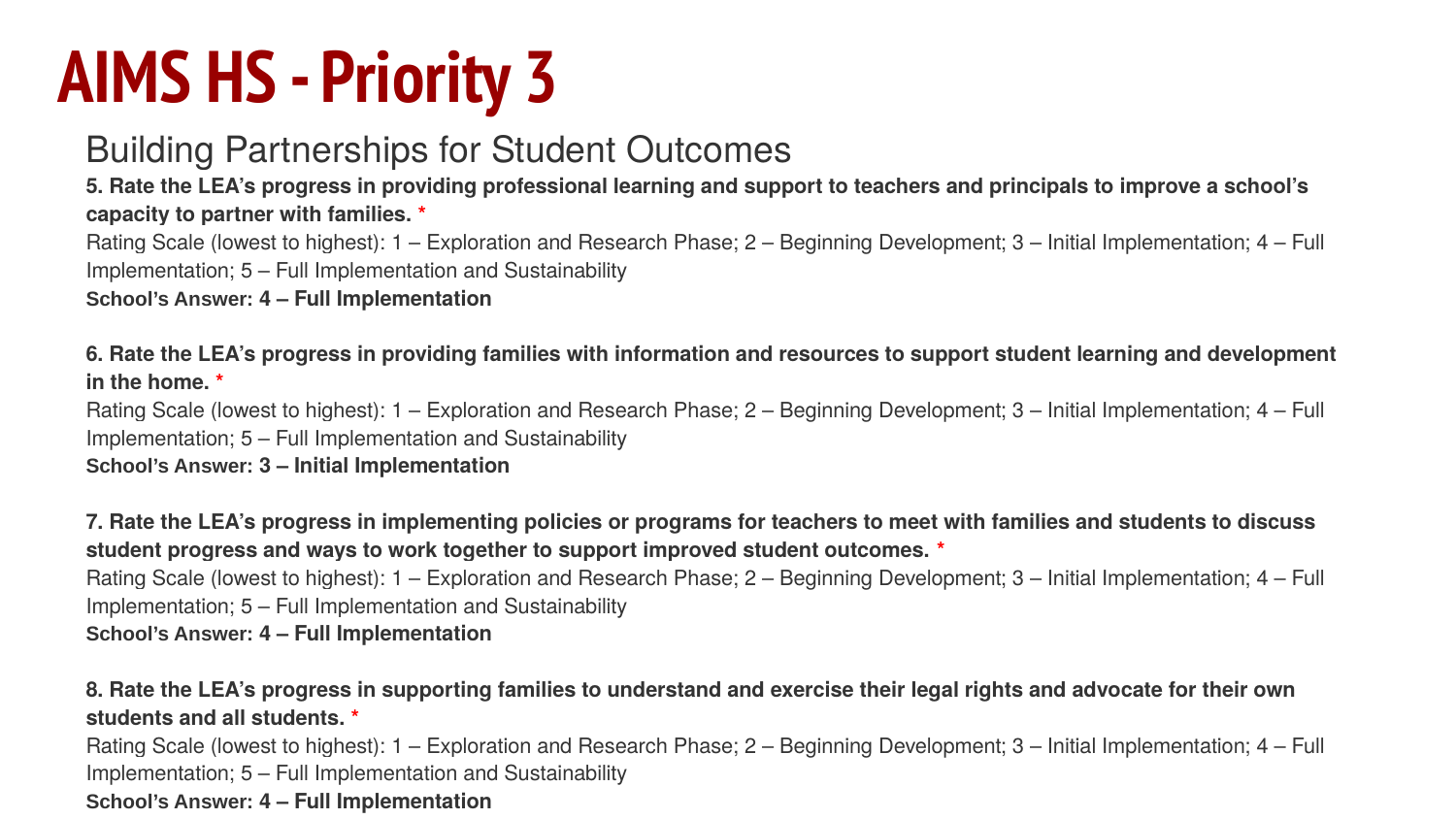

# AIMS HS - Priority 3
Building Partnerships for Student Outcomes
5. Rate the LEA’s progress in providing professional learning and support to teachers and principals to improve a school’s capacity to partner with families. *
Rating Scale (lowest to highest): 1 – Exploration and Research Phase; 2 – Beginning Development; 3 – Initial Implementation; 4 – Full Implementation; 5 – Full Implementation and Sustainability
School’s Answer: 4 – Full Implementation

6. Rate the LEA’s progress in providing families with information and resources to support student learning and development in the home. *
Rating Scale (lowest to highest): 1 – Exploration and Research Phase; 2 – Beginning Development; 3 – Initial Implementation; 4 – Full Implementation; 5 – Full Implementation and Sustainability
School’s Answer: 3 – Initial Implementation

7. Rate the LEA’s progress in implementing policies or programs for teachers to meet with families and students to discuss student progress and ways to work together to support improved student outcomes. *
Rating Scale (lowest to highest): 1 – Exploration and Research Phase; 2 – Beginning Development; 3 – Initial Implementation; 4 – Full Implementation; 5 – Full Implementation and Sustainability
School’s Answer: 4 – Full Implementation

8. Rate the LEA’s progress in supporting families to understand and exercise their legal rights and advocate for their own students and all students. *
Rating Scale (lowest to highest): 1 – Exploration and Research Phase; 2 – Beginning Development; 3 – Initial Implementation; 4 – Full Implementation; 5 – Full Implementation and Sustainability
School’s Answer: 4 – Full Implementation